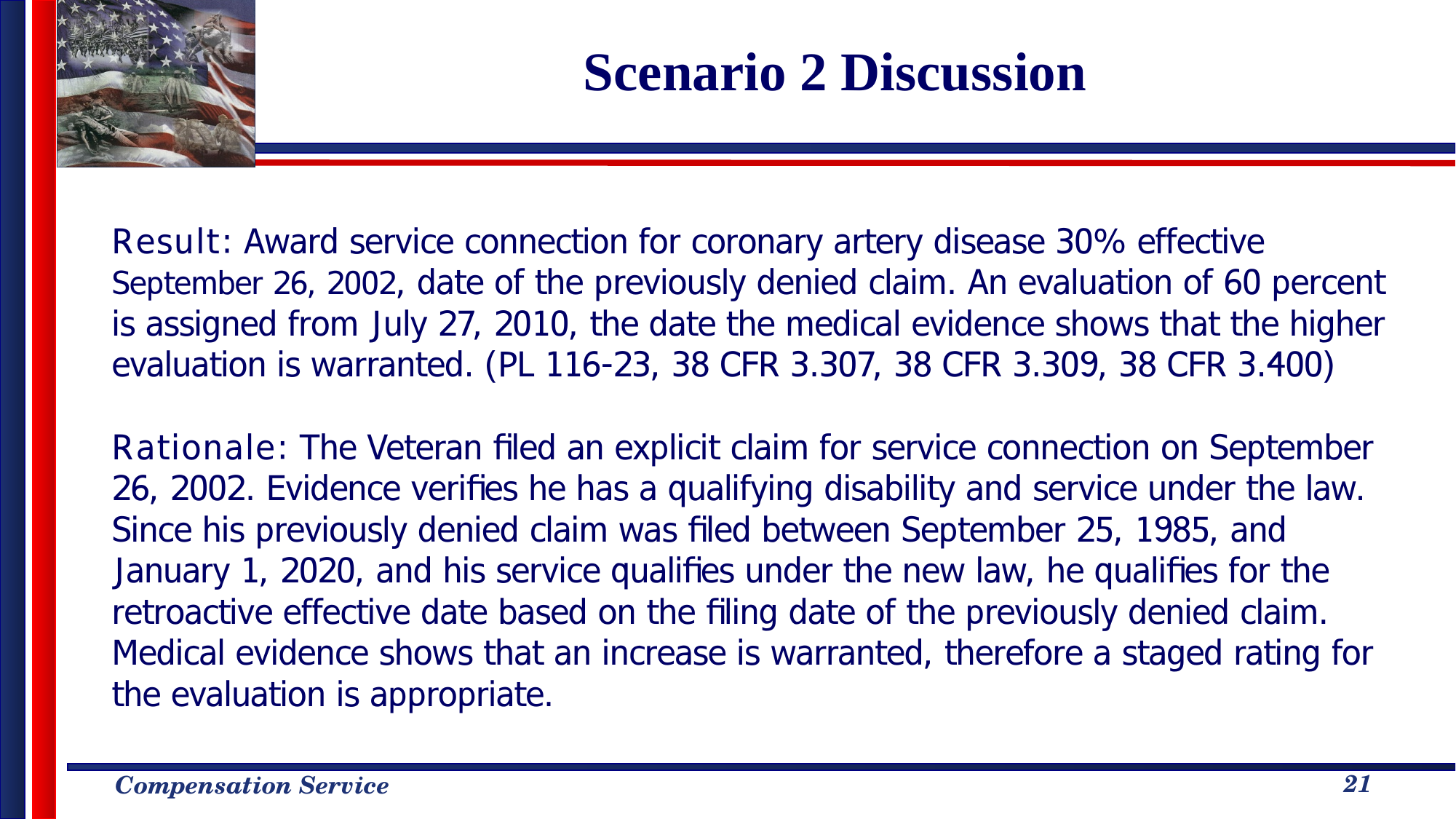

# Scenario 2 Discussion
Result: Award service connection for coronary artery disease 30% effective September 26, 2002, date of the previously denied claim. An evaluation of 60 percent is assigned from July 27, 2010, the date the medical evidence shows that the higher evaluation is warranted. (PL 116-23, 38 CFR 3.307, 38 CFR 3.309, 38 CFR 3.400)

Rationale: The Veteran filed an explicit claim for service connection on September 26, 2002. Evidence verifies he has a qualifying disability and service under the law. Since his previously denied claim was filed between September 25, 1985, and January 1, 2020, and his service qualifies under the new law, he qualifies for the retroactive effective date based on the filing date of the previously denied claim. Medical evidence shows that an increase is warranted, therefore a staged rating for the evaluation is appropriate.
21